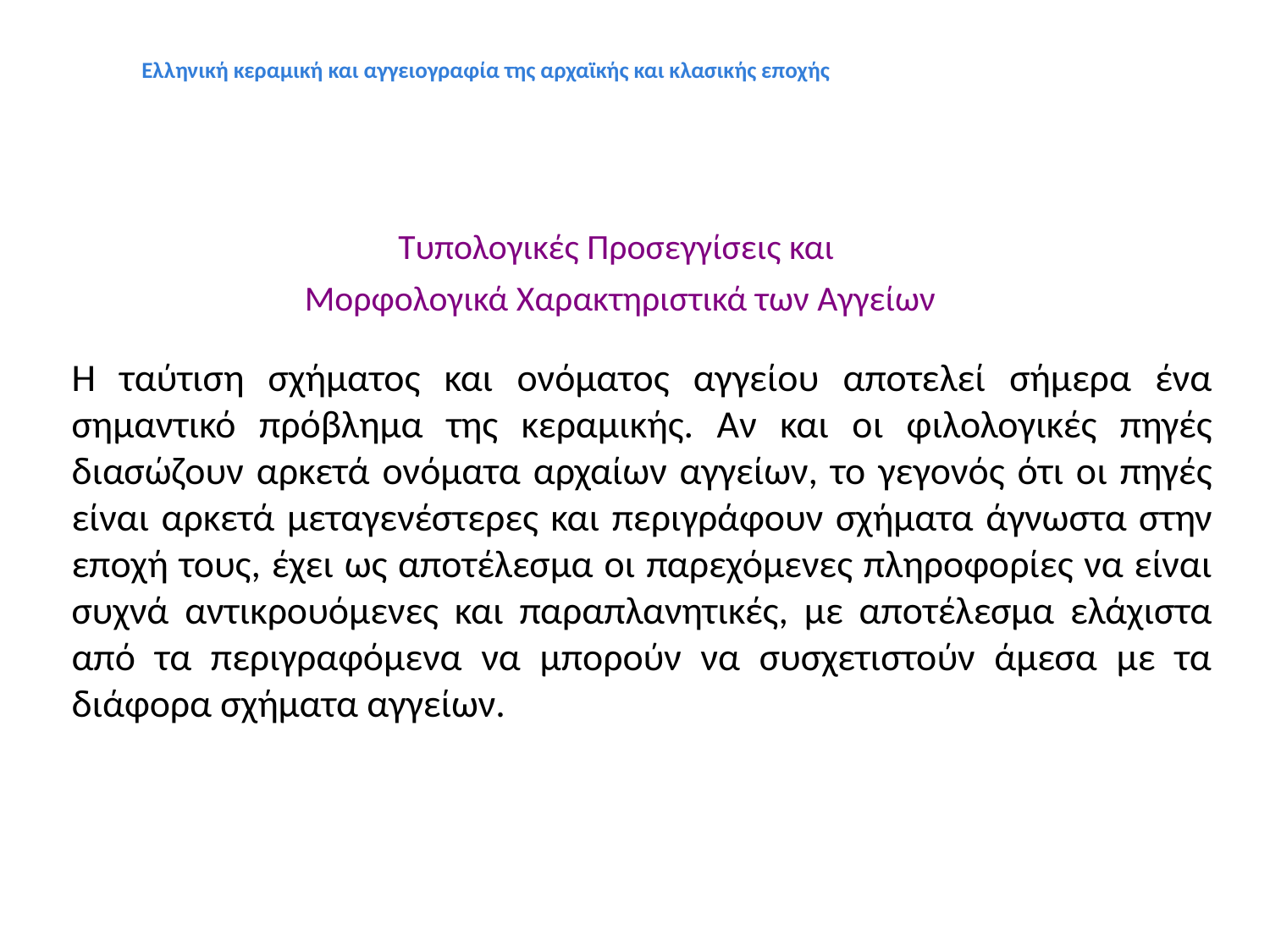

Ελληνική κεραμική και αγγειογραφία της αρχαϊκής και κλασικής εποχής

Τυπολογικές Προσεγγίσεις και
Μορφολογικά Χαρακτηριστικά των Αγγείων

Η ταύτιση σχήματος και ονόματος αγγείου αποτελεί σήμερα ένα σημαντικό πρόβλημα της κεραμικής. Αν και οι φιλολογικές πηγές διασώζουν αρκετά ονόματα αρχαίων αγγείων, το γεγονός ότι οι πηγές είναι αρκετά μεταγενέστερες και περιγράφουν σχήματα άγνωστα στην εποχή τους, έχει ως αποτέλεσμα οι παρεχόμενες πληροφορίες να είναι συχνά αντικρουόμενες και παραπλανητικές, με αποτέλεσμα ελάχιστα από τα περιγραφόμενα να μπορούν να συσχετιστούν άμεσα με τα διάφορα σχήματα αγγείων.